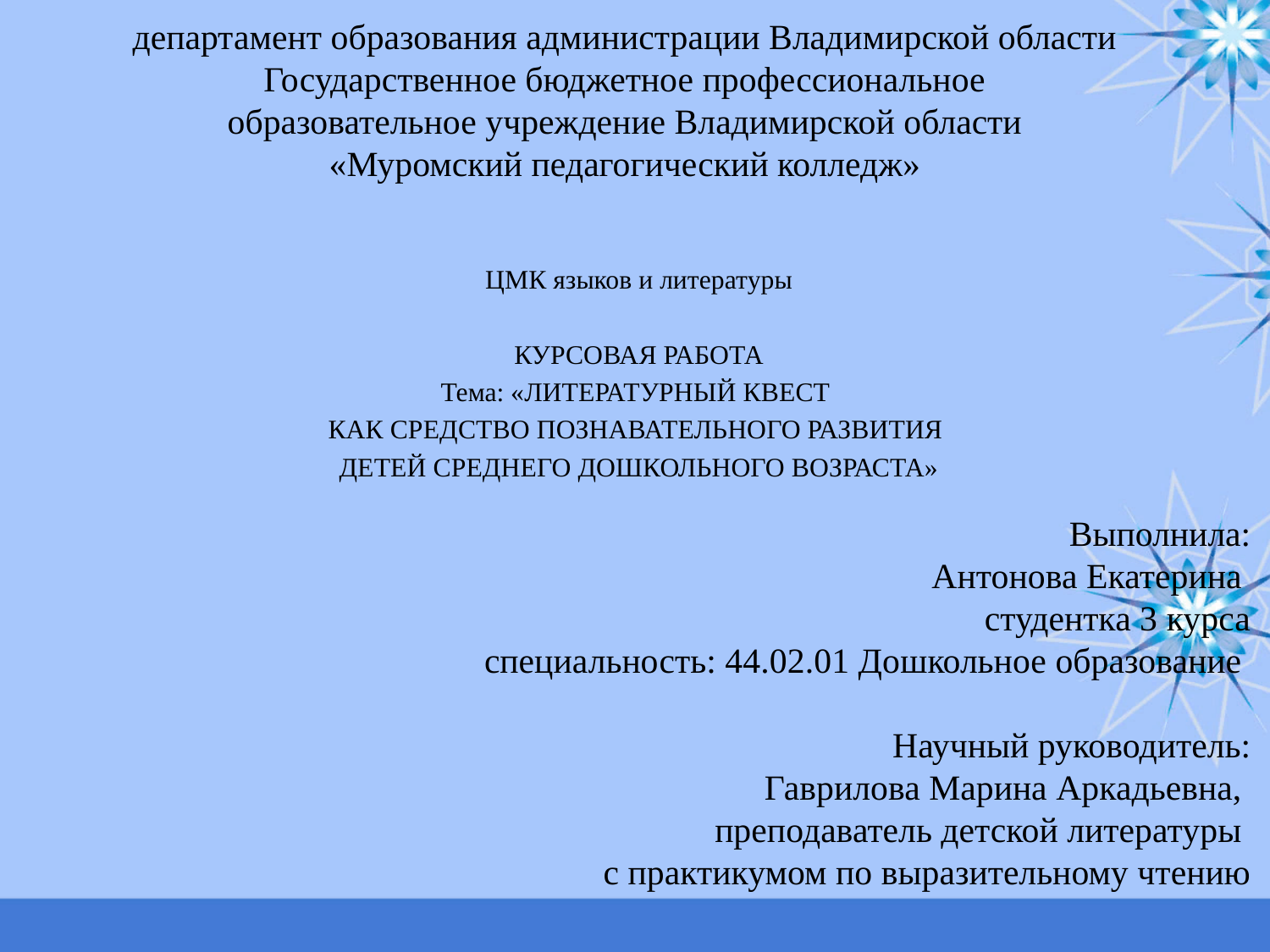

# департамент образования администрации Владимирской области Государственное бюджетное профессиональное образовательное учреждение Владимирской области «Муромский педагогический колледж»
ЦМК языков и литературы

КУРСОВАЯ РАБОТА
Тема: «ЛИТЕРАТУРНЫЙ КВЕСТ
КАК СРЕДСТВО ПОЗНАВАТЕЛЬНОГО РАЗВИТИЯ
ДЕТЕЙ СРЕДНЕГО ДОШКОЛЬНОГО ВОЗРАСТА»

Выполнила:
Антонова Екатерина
студентка 3 курса
специальность: 44.02.01 Дошкольное образование

Научный руководитель:
Гаврилова Марина Аркадьевна,
преподаватель детской литературы
с практикумом по выразительному чтению